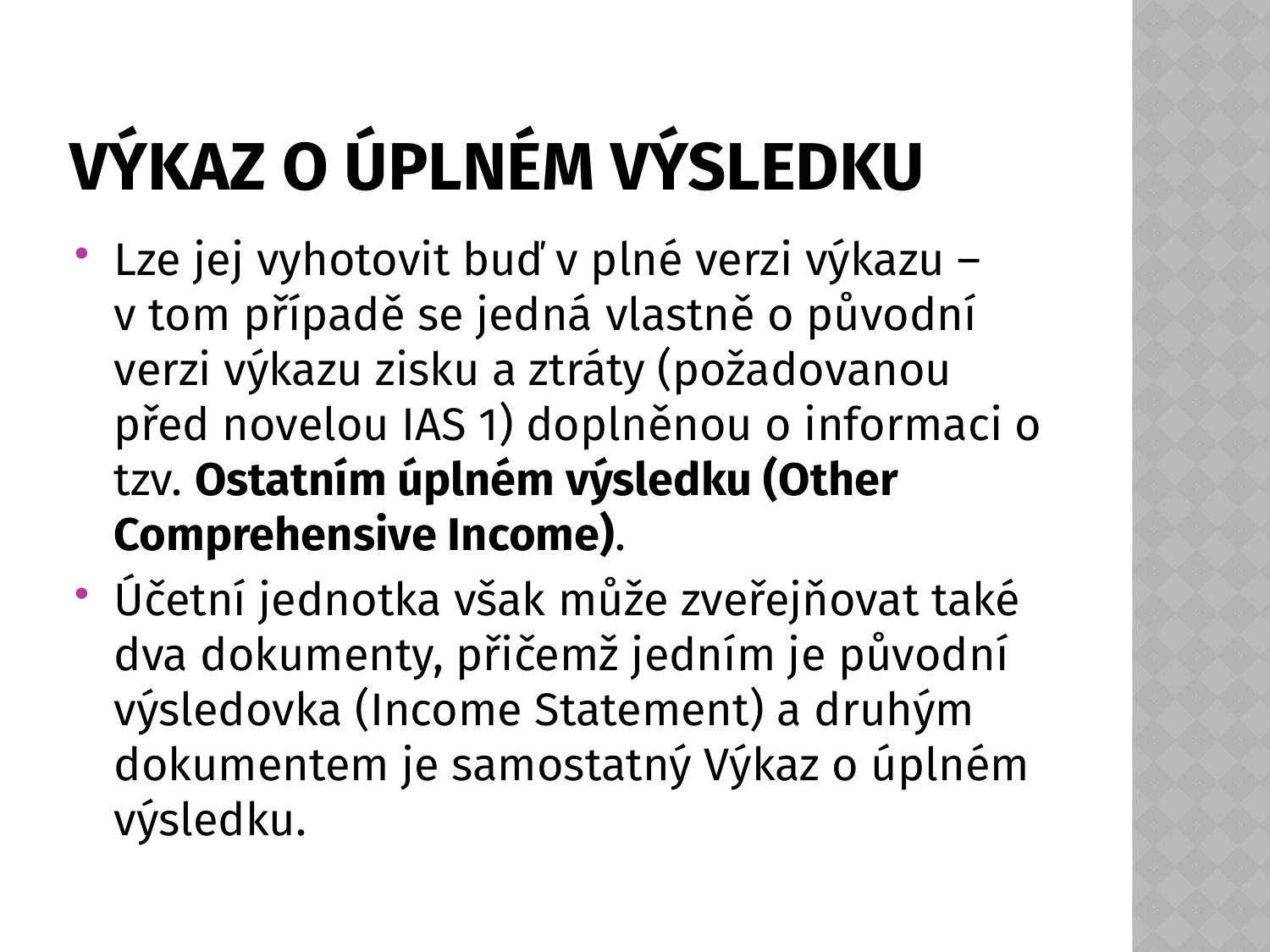

# Výkaz o úplném výsledku
Lze jej vyhotovit buď v plné verzi výkazu – v tom případě se jedná vlastně o původní verzi výkazu zisku a ztráty (požadovanou před novelou IAS 1) doplněnou o informaci o tzv. Ostatním úplném výsledku (Other Comprehensive Income).
Účetní jednotka však může zveřejňovat také dva dokumenty, přičemž jedním je původní výsledovka (Income Statement) a druhým dokumentem je samostatný Výkaz o úplném výsledku.